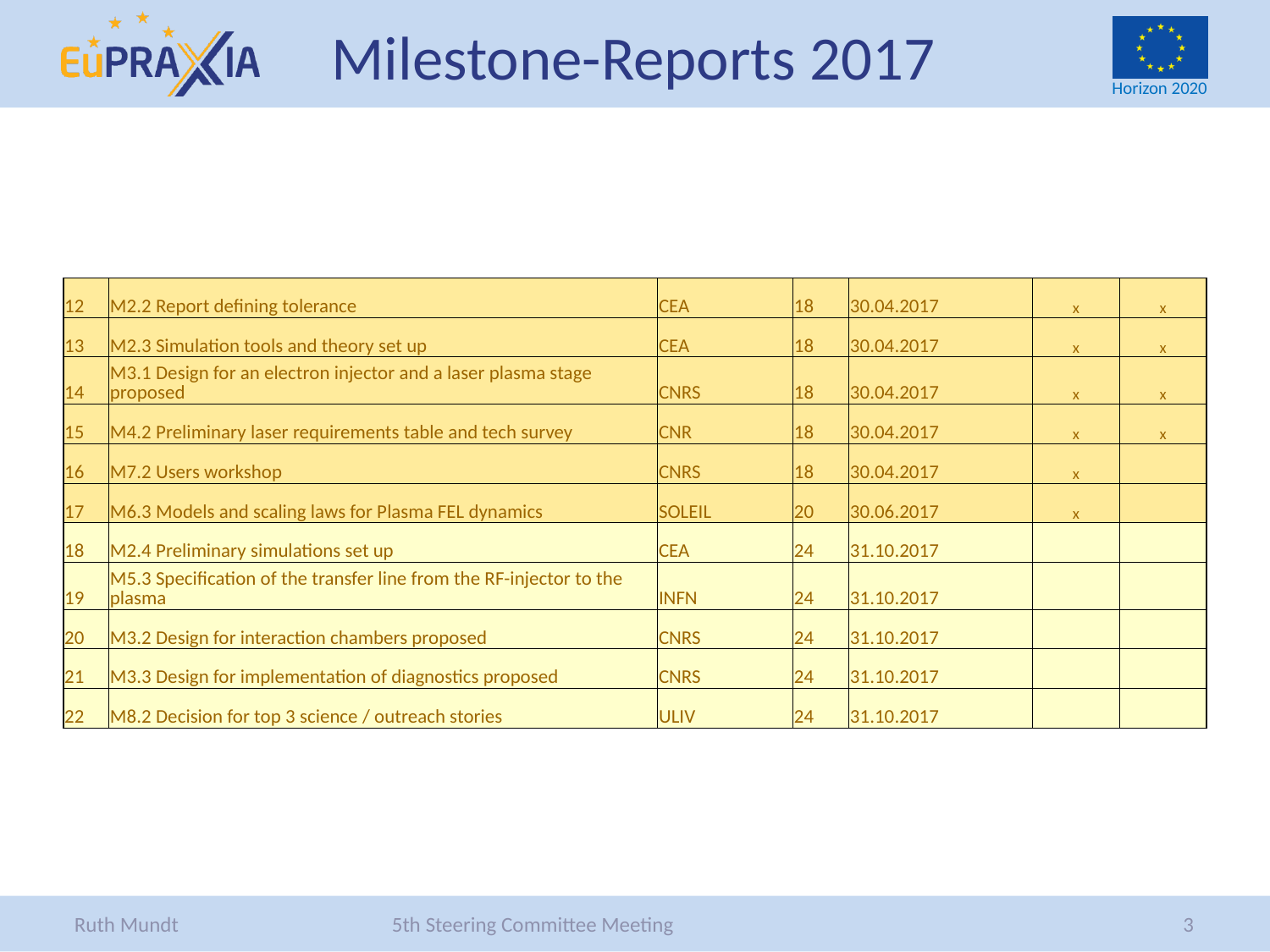

# Milestone-Reports 2017
| 12 | M2.2 Report defining tolerance | CEA | 18 | 30.04.2017 | x | x |
| --- | --- | --- | --- | --- | --- | --- |
| 13 | M2.3 Simulation tools and theory set up | CEA | 18 | 30.04.2017 | x | x |
| 14 | M3.1 Design for an electron injector and a laser plasma stage proposed | CNRS | 18 | 30.04.2017 | x | x |
| 15 | M4.2 Preliminary laser requirements table and tech survey | CNR | 18 | 30.04.2017 | x | x |
| 16 | M7.2 Users workshop | CNRS | 18 | 30.04.2017 | x |  |
| 17 | M6.3 Models and scaling laws for Plasma FEL dynamics | SOLEIL | 20 | 30.06.2017 | x |  |
| 18 | M2.4 Preliminary simulations set up | CEA | 24 | 31.10.2017 |  |  |
| 19 | M5.3 Specification of the transfer line from the RF-injector to the plasma | INFN | 24 | 31.10.2017 |  |  |
| 20 | M3.2 Design for interaction chambers proposed | CNRS | 24 | 31.10.2017 |  |  |
| 21 | M3.3 Design for implementation of diagnostics proposed | CNRS | 24 | 31.10.2017 |  |  |
| 22 | M8.2 Decision for top 3 science / outreach stories | ULIV | 24 | 31.10.2017 |  |  |
3
Ruth Mundt                                            5th Steering Committee Meeting